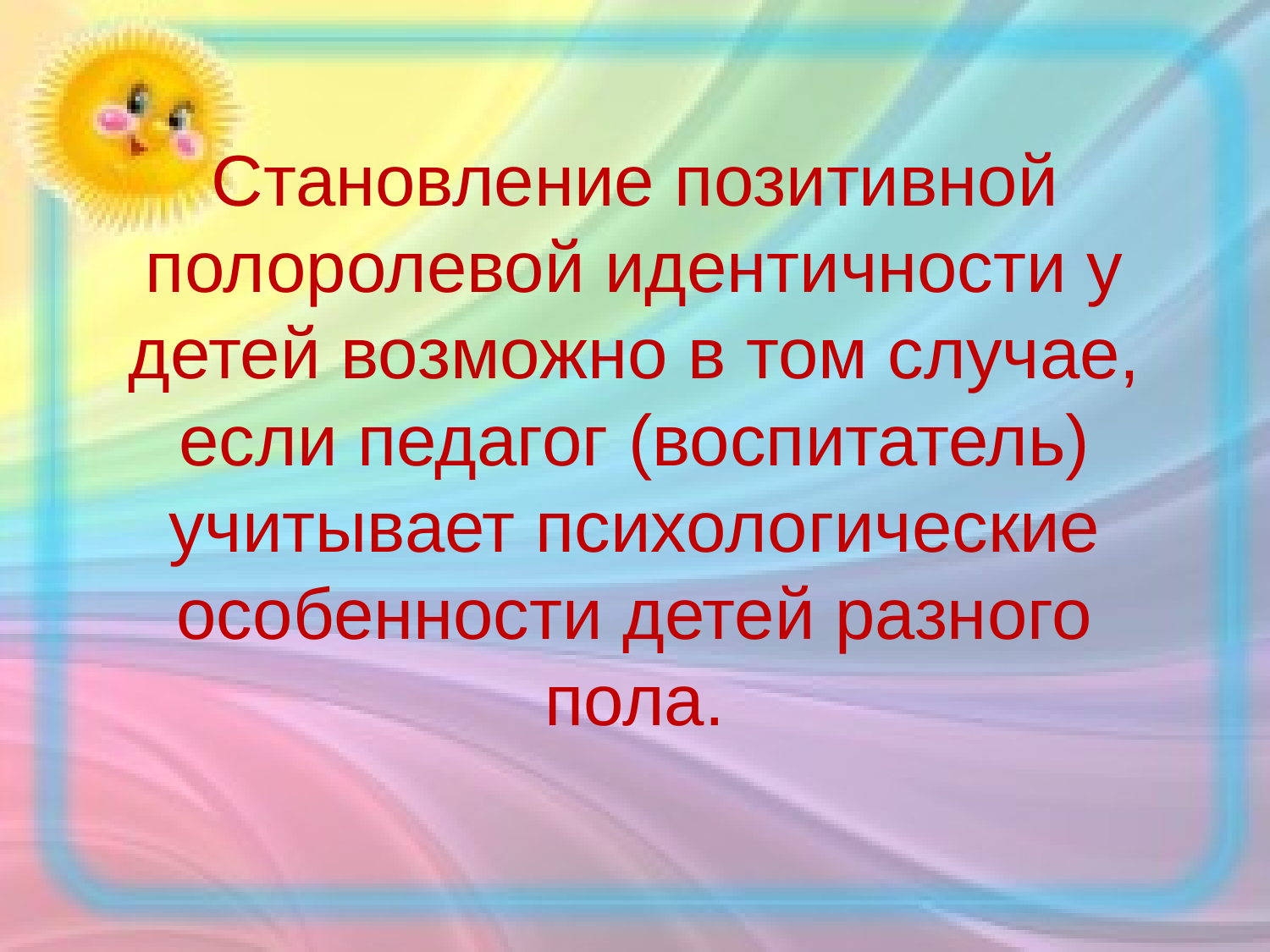

# Становление позитивной полоролевой идентичности у детей возможно в том случае, если педагог (воспитатель) учитывает психологические особенности детей разного пола.